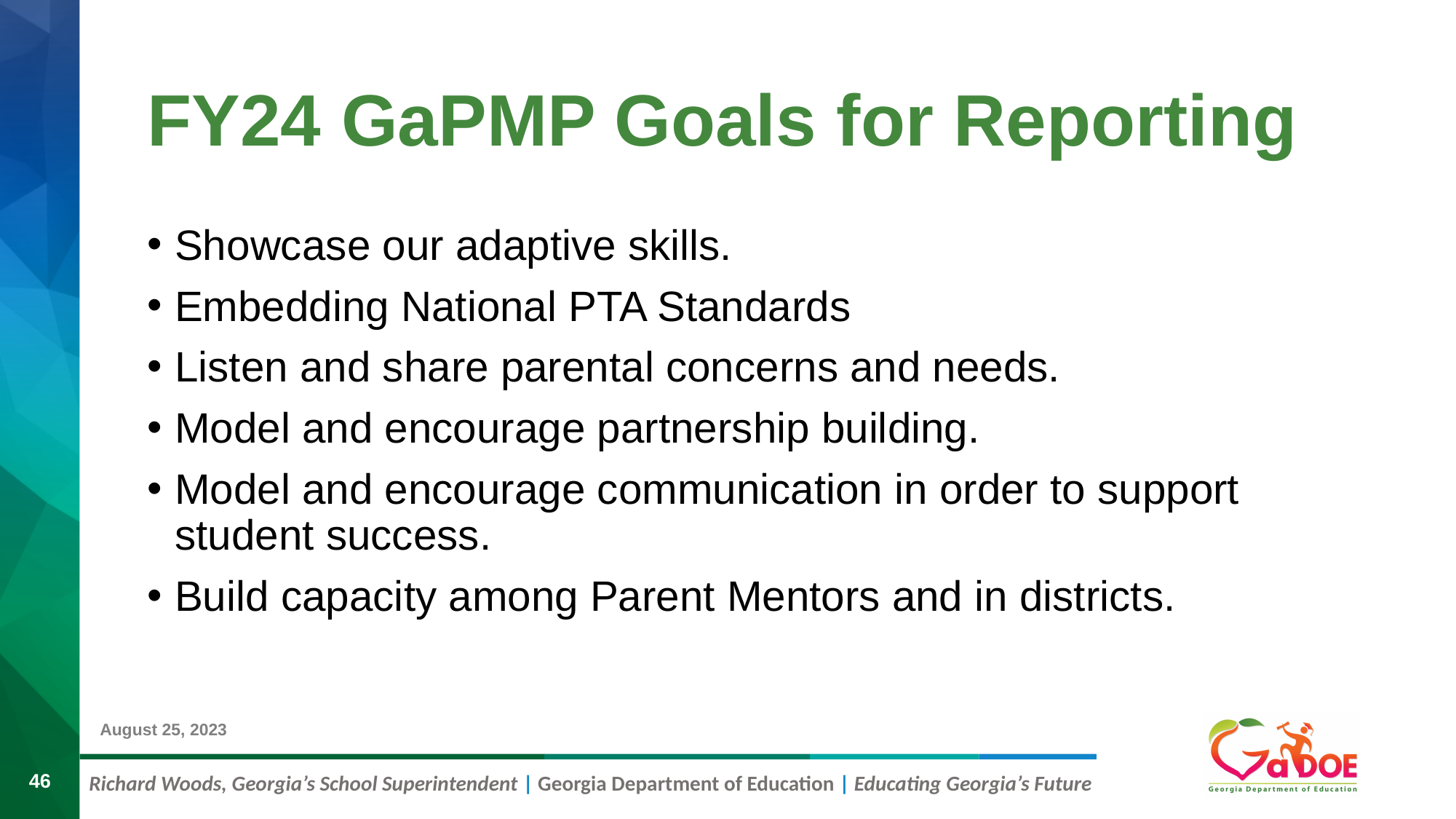

# FY24 GaPMP Goals for Reporting
Showcase our adaptive skills.
Embedding National PTA Standards
Listen and share parental concerns and needs.
Model and encourage partnership building.
Model and encourage communication in order to support student success.
Build capacity among Parent Mentors and in districts.